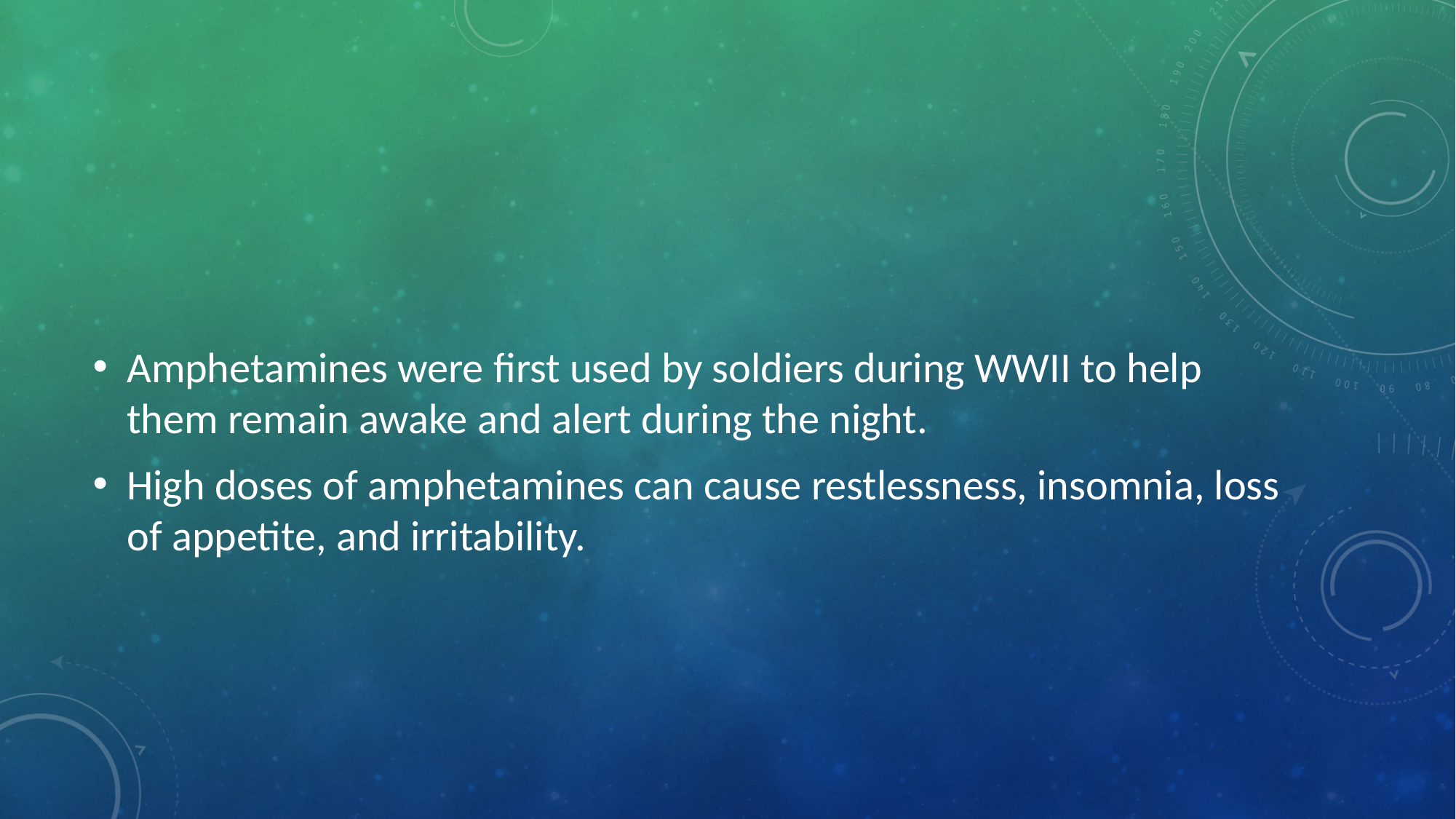

#
Amphetamines were first used by soldiers during WWII to help them remain awake and alert during the night.
High doses of amphetamines can cause restlessness, insomnia, loss of appetite, and irritability.